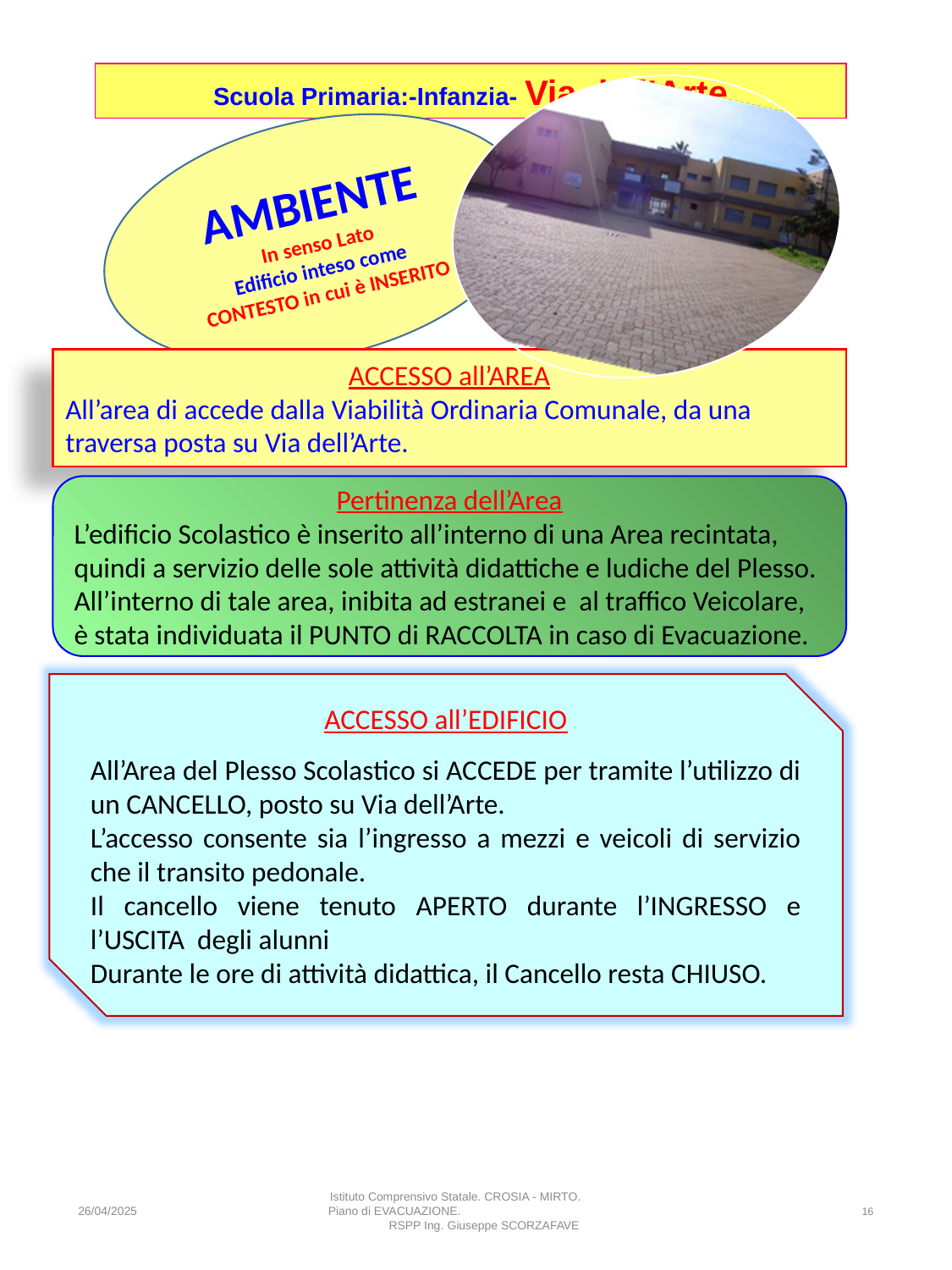

Scuola Primaria:-Infanzia- Via dell’Arte

AMBIENTE
In senso Lato
Edificio inteso come
CONTESTO in cui è INSERITO
ACCESSO all’AREA
All’area di accede dalla Viabilità Ordinaria Comunale, da una traversa posta su Via dell’Arte.
Pertinenza dell’Area
L’edificio Scolastico è inserito all’interno di una Area recintata, quindi a servizio delle sole attività didattiche e ludiche del Plesso.
All’interno di tale area, inibita ad estranei e  al traffico Veicolare, è stata individuata il PUNTO di RACCOLTA in caso di Evacuazione.
ACCESSO all’EDIFICIO

All’Area del Plesso Scolastico si ACCEDE per tramite l’utilizzo di un CANCELLO, posto su Via dell’Arte.
L’accesso consente sia l’ingresso a mezzi e veicoli di servizio che il transito pedonale.
Il cancello viene tenuto APERTO durante l’INGRESSO e l’USCITA  degli alunni
Durante le ore di attività didattica, il Cancello resta CHIUSO.
26/04/2025
Istituto Comprensivo Statale. CROSIA - MIRTO.             Piano di EVACUAZIONE.                                                      RSPP Ing. Giuseppe SCORZAFAVE
16